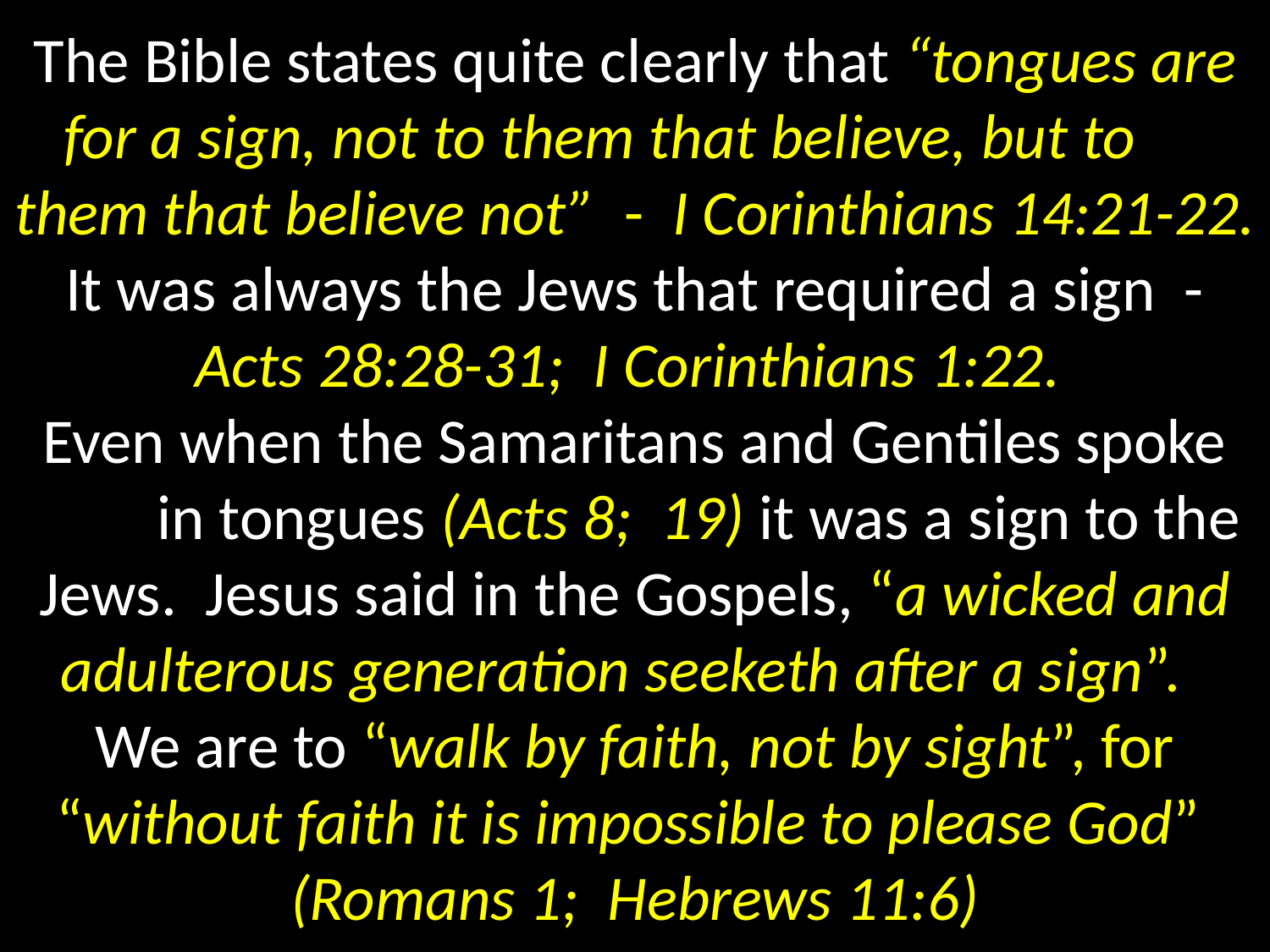

# The Bible states quite clearly that “tongues are for a sign, not to them that believe, but to 	them that believe not”  -  I Corinthians 14:21-22.  It was always the Jews that required a sign  -  Acts 28:28-31;  I Corinthians 1:22. Even when the Samaritans and Gentiles spoke 	in tongues (Acts 8;  19) it was a sign to the Jews.  Jesus said in the Gospels, “a wicked and adulterous generation seeketh after a sign”. We are to “walk by faith, not by sight”, for “without faith it is impossible to please God”  (Romans 1;  Hebrews 11:6)